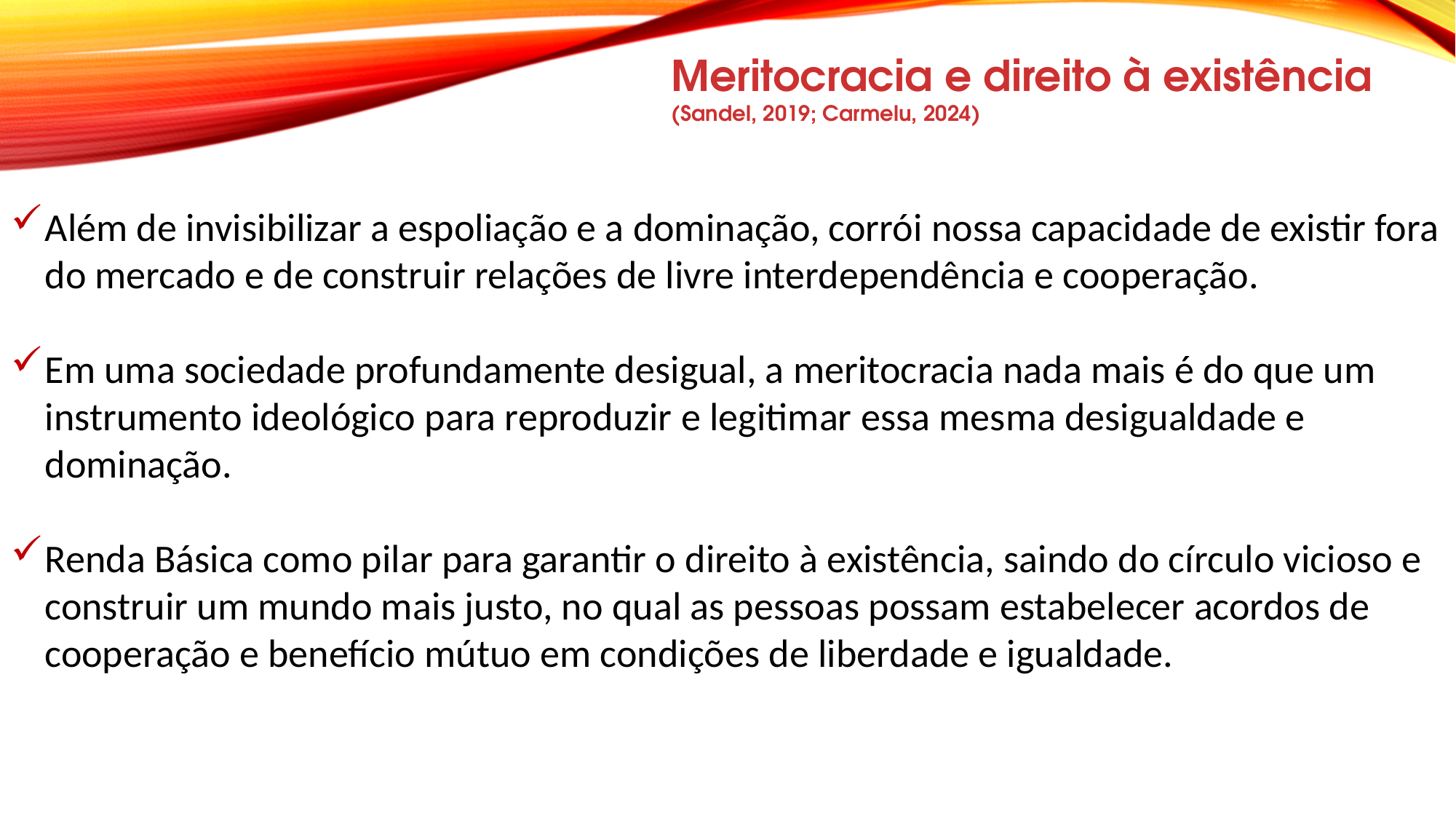

Meritocracia e direito à existência
(Sandel, 2019; Carmelu, 2024)
Além de invisibilizar a espoliação e a dominação, corrói nossa capacidade de existir fora do mercado e de construir relações de livre interdependência e cooperação.

Em uma sociedade profundamente desigual, a meritocracia nada mais é do que um instrumento ideológico para reproduzir e legitimar essa mesma desigualdade e dominação.

Renda Básica como pilar para garantir o direito à existência, saindo do círculo vicioso e construir um mundo mais justo, no qual as pessoas possam estabelecer acordos de cooperação e benefício mútuo em condições de liberdade e igualdade.